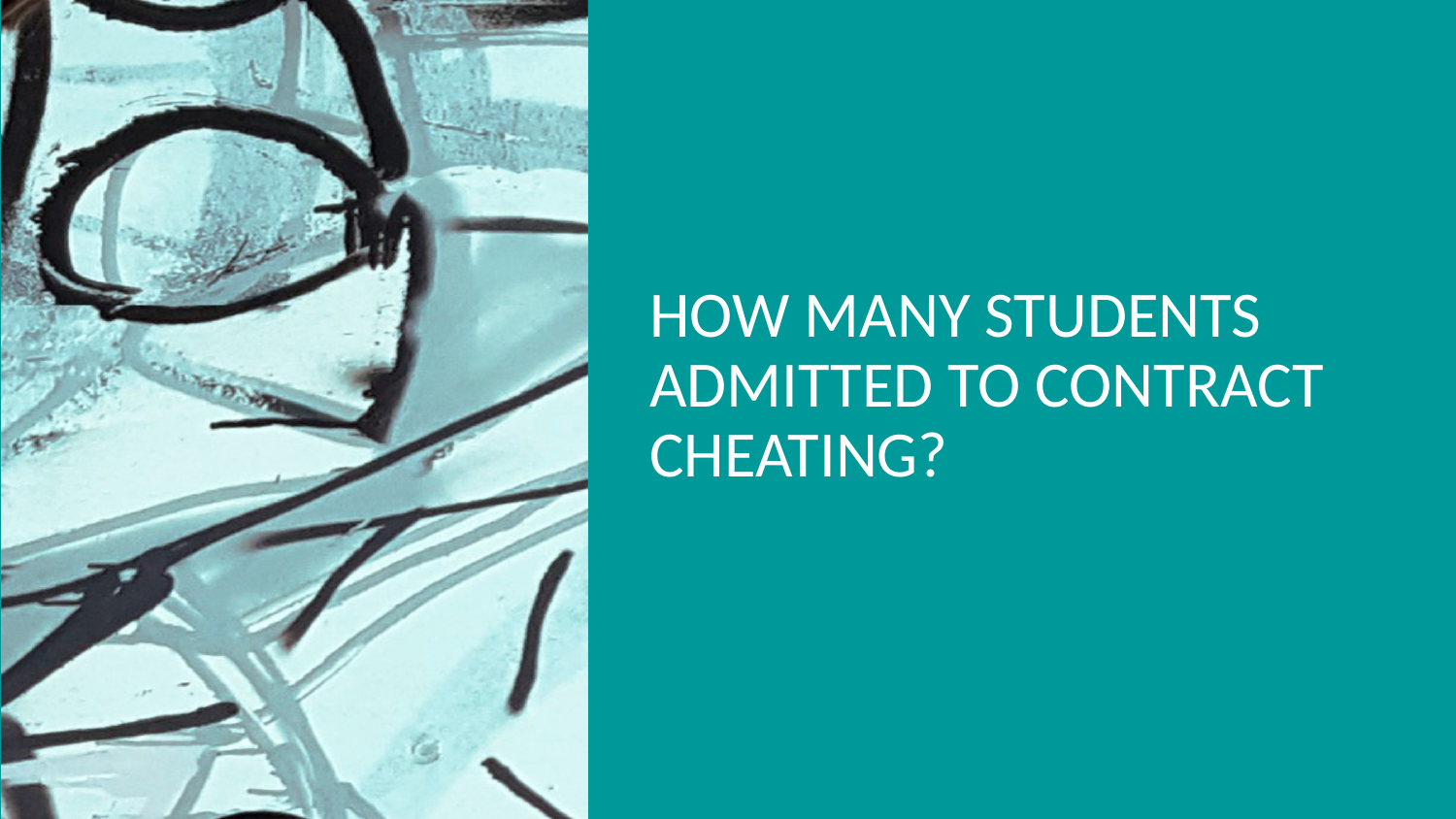

HOW MANY STUDENTS ADMITTED TO CONTRACT CHEATING?